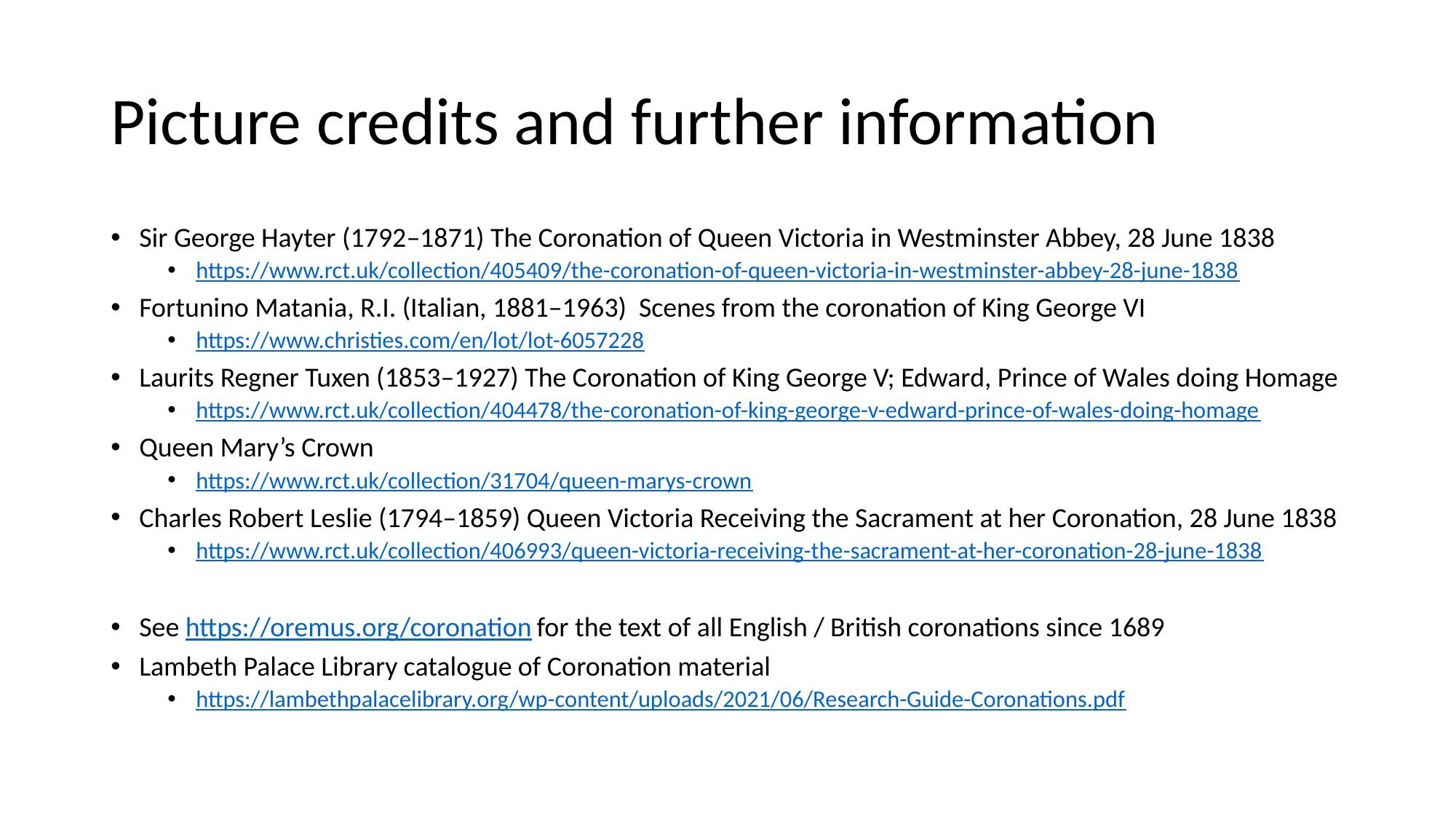

# Picture credits and further information
Sir George Hayter (1792–1871) The Coronation of Queen Victoria in Westminster Abbey, 28 June 1838
https://www.rct.uk/collection/405409/the-coronation-of-queen-victoria-in-westminster-abbey-28-june-1838
Fortunino Matania, R.I. (Italian, 1881–1963)  Scenes from the coronation of King George VI
https://www.christies.com/en/lot/lot-6057228
Laurits Regner Tuxen (1853–1927) The Coronation of King George V; Edward, Prince of Wales doing Homage
https://www.rct.uk/collection/404478/the-coronation-of-king-george-v-edward-prince-of-wales-doing-homage
Queen Mary’s Crown
https://www.rct.uk/collection/31704/queen-marys-crown
Charles Robert Leslie (1794–1859) Queen Victoria Receiving the Sacrament at her Coronation, 28 June 1838
https://www.rct.uk/collection/406993/queen-victoria-receiving-the-sacrament-at-her-coronation-28-june-1838

See https://oremus.org/coronation for the text of all English / British coronations since 1689
Lambeth Palace Library catalogue of Coronation material
https://lambethpalacelibrary.org/wp-content/uploads/2021/06/Research-Guide-Coronations.pdf